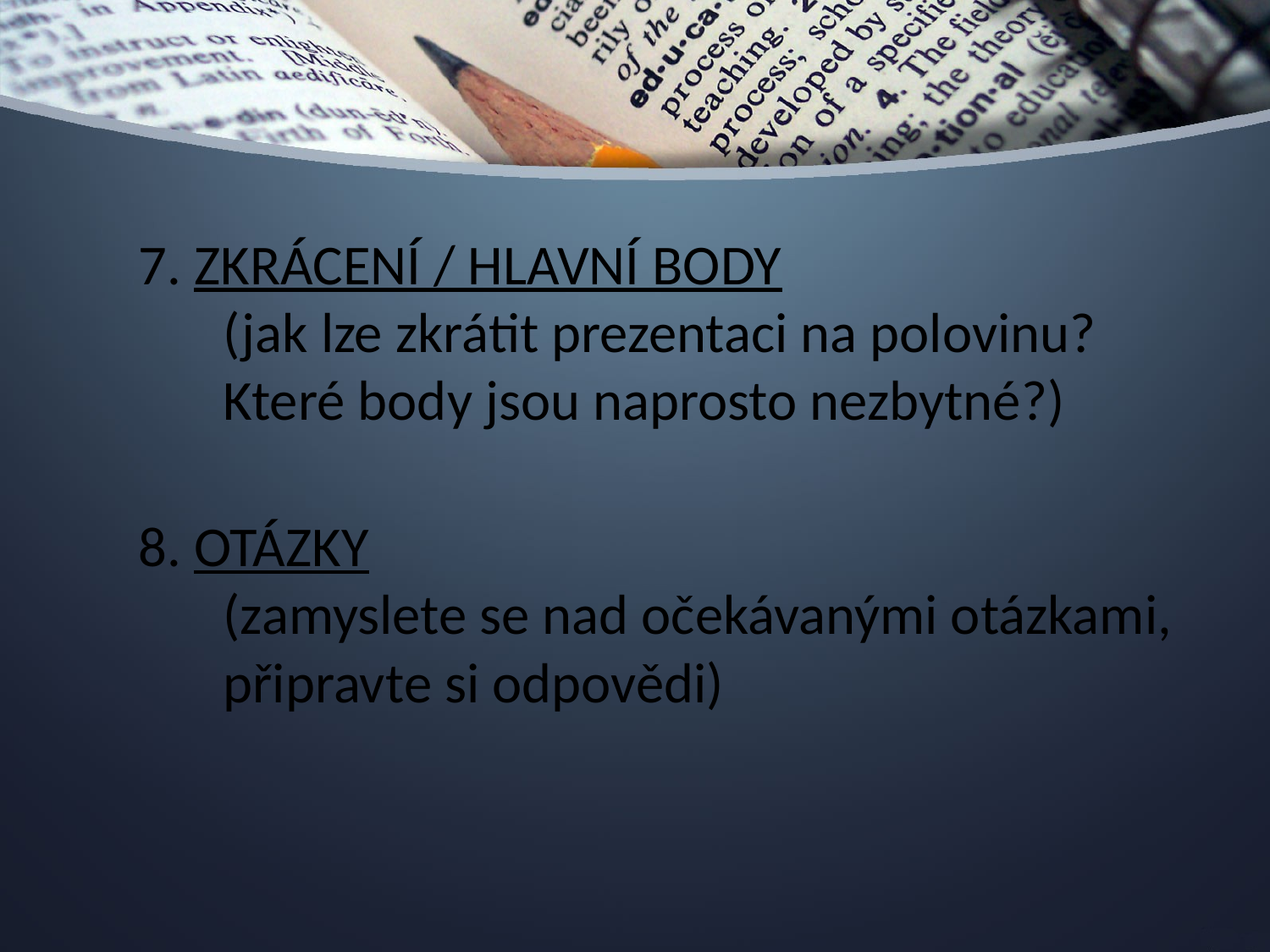

7. ZKRÁCENÍ / HLAVNÍ BODY
(jak lze zkrátit prezentaci na polovinu? Které body jsou naprosto nezbytné?)
8. OTÁZKY
(zamyslete se nad očekávanými otázkami, připravte si odpovědi)